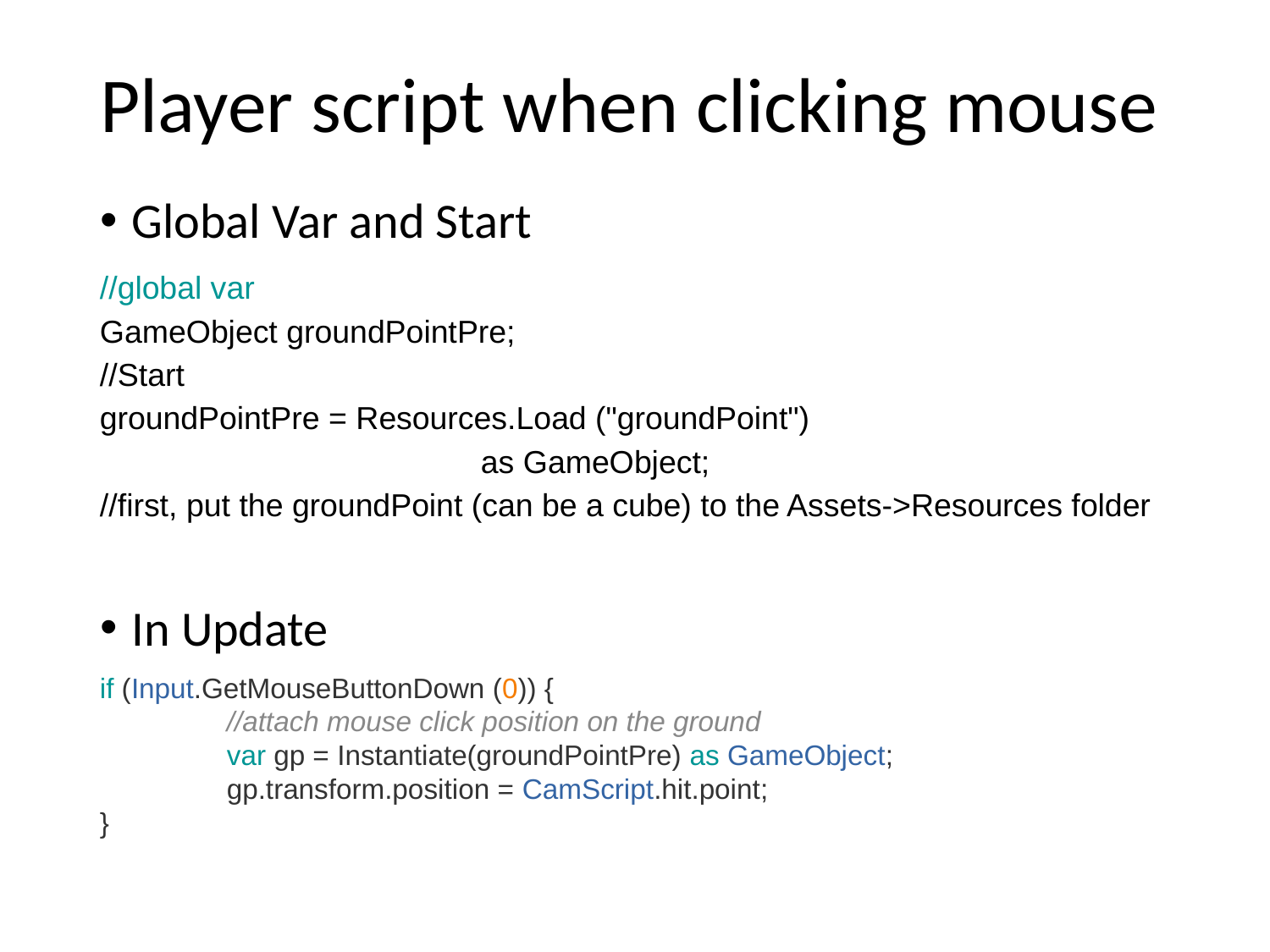

# Player script when clicking mouse
Global Var and Start
//global var
GameObject groundPointPre;
//Start
groundPointPre = Resources.Load ("groundPoint")
			as GameObject;
//first, put the groundPoint (can be a cube) to the Assets->Resources folder
In Update
if (Input.GetMouseButtonDown (0)) {
	//attach mouse click position on the ground
	var gp = Instantiate(groundPointPre) as GameObject;
	gp.transform.position = CamScript.hit.point;
}